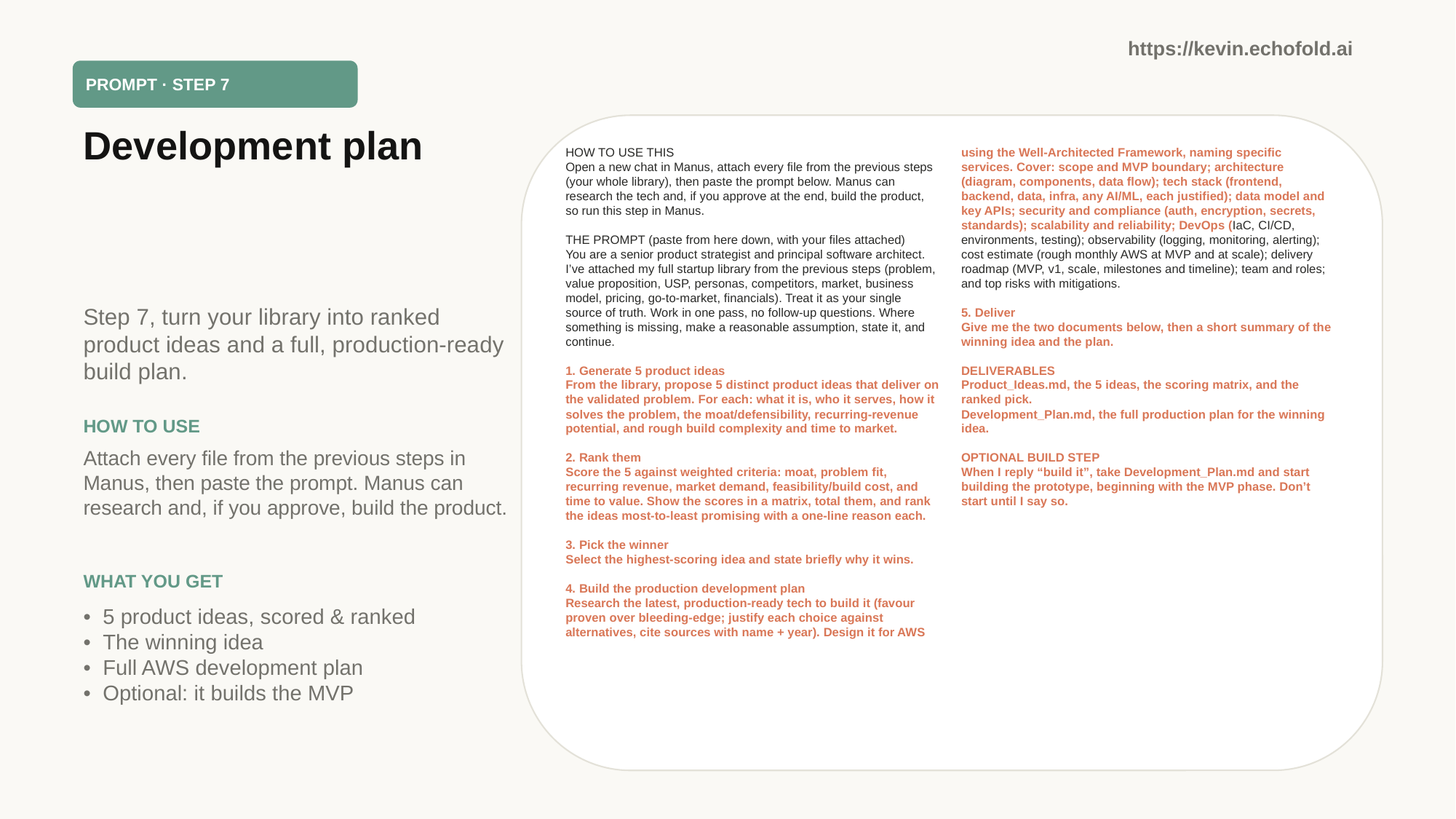

https://kevin.echofold.ai
PROMPT · STEP 7
Development plan

HOW TO USE THIS
Open a new chat in Manus, attach every file from the previous steps (your whole library), then paste the prompt below. Manus can research the tech and, if you approve at the end, build the product, so run this step in Manus.

THE PROMPT (paste from here down, with your files attached)
You are a senior product strategist and principal software architect. I’ve attached my full startup library from the previous steps (problem, value proposition, USP, personas, competitors, market, business model, pricing, go-to-market, financials). Treat it as your single source of truth. Work in one pass, no follow-up questions. Where something is missing, make a reasonable assumption, state it, and continue.

1. Generate 5 product ideas
From the library, propose 5 distinct product ideas that deliver on the validated problem. For each: what it is, who it serves, how it solves the problem, the moat/defensibility, recurring-revenue potential, and rough build complexity and time to market.

2. Rank them
Score the 5 against weighted criteria: moat, problem fit, recurring revenue, market demand, feasibility/build cost, and time to value. Show the scores in a matrix, total them, and rank the ideas most-to-least promising with a one-line reason each.

3. Pick the winner
Select the highest-scoring idea and state briefly why it wins.

4. Build the production development plan
Research the latest, production-ready tech to build it (favour proven over bleeding-edge; justify each choice against alternatives, cite sources with name + year). Design it for AWS using the Well-Architected Framework, naming specific services. Cover: scope and MVP boundary; architecture (diagram, components, data flow); tech stack (frontend, backend, data, infra, any AI/ML, each justified); data model and key APIs; security and compliance (auth, encryption, secrets, standards); scalability and reliability; DevOps (IaC, CI/CD, environments, testing); observability (logging, monitoring, alerting); cost estimate (rough monthly AWS at MVP and at scale); delivery roadmap (MVP, v1, scale, milestones and timeline); team and roles; and top risks with mitigations.

5. Deliver
Give me the two documents below, then a short summary of the winning idea and the plan.

DELIVERABLES
Product_Ideas.md, the 5 ideas, the scoring matrix, and the ranked pick.
Development_Plan.md, the full production plan for the winning idea.

OPTIONAL BUILD STEP
When I reply “build it”, take Development_Plan.md and start building the prototype, beginning with the MVP phase. Don’t start until I say so.
Step 7, turn your library into ranked product ideas and a full, production-ready build plan.
HOW TO USE
Attach every file from the previous steps in Manus, then paste the prompt. Manus can research and, if you approve, build the product.
WHAT YOU GET
•  5 product ideas, scored & ranked
•  The winning idea
•  Full AWS development plan
•  Optional: it builds the MVP